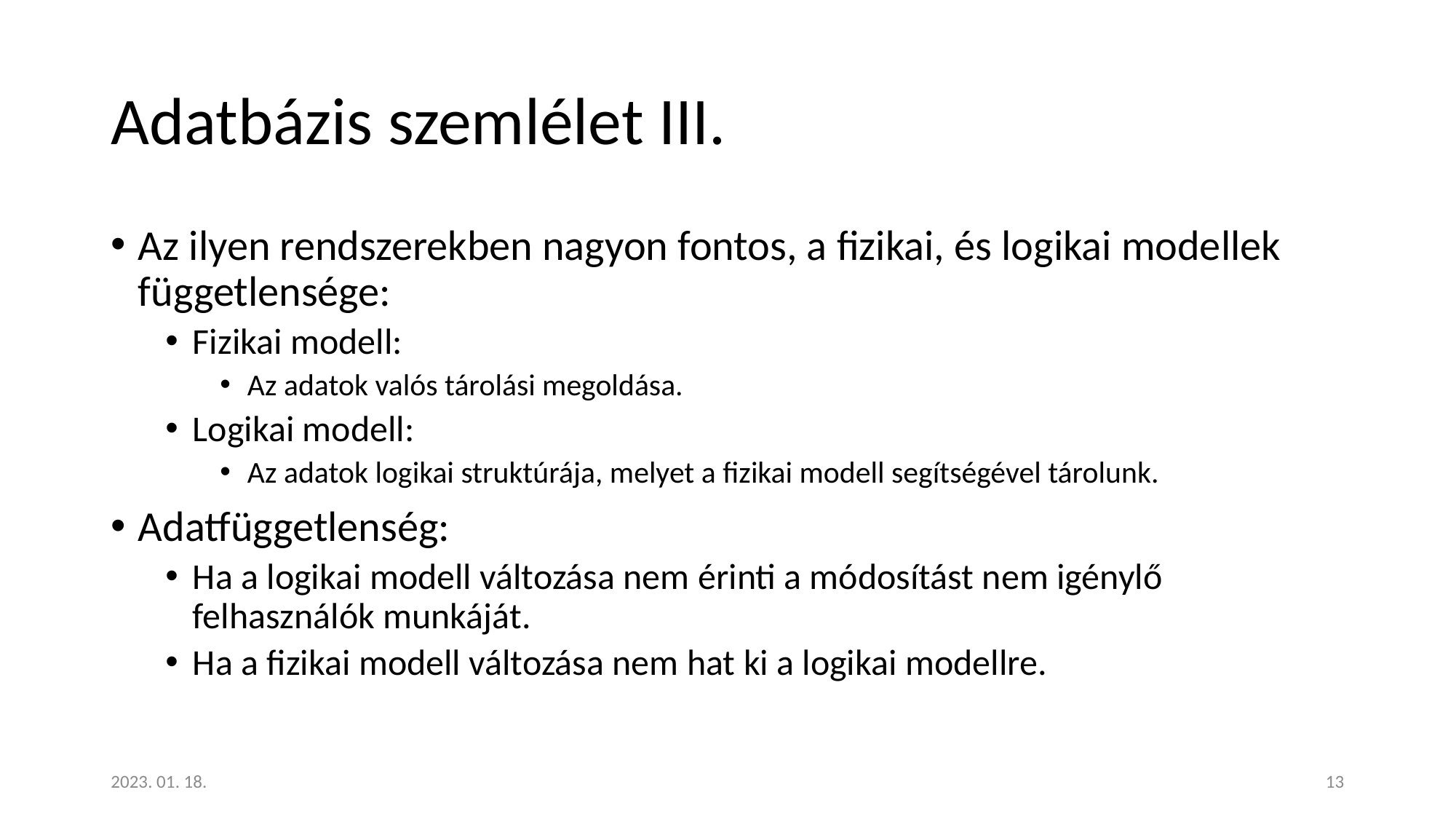

# Adatbázis szemlélet III.
Az ilyen rendszerekben nagyon fontos, a fizikai, és logikai modellek függetlensége:
Fizikai modell:
Az adatok valós tárolási megoldása.
Logikai modell:
Az adatok logikai struktúrája, melyet a fizikai modell segítségével tárolunk.
Adatfüggetlenség:
Ha a logikai modell változása nem érinti a módosítást nem igénylő felhasználók munkáját.
Ha a fizikai modell változása nem hat ki a logikai modellre.
2023. 01. 18.
13